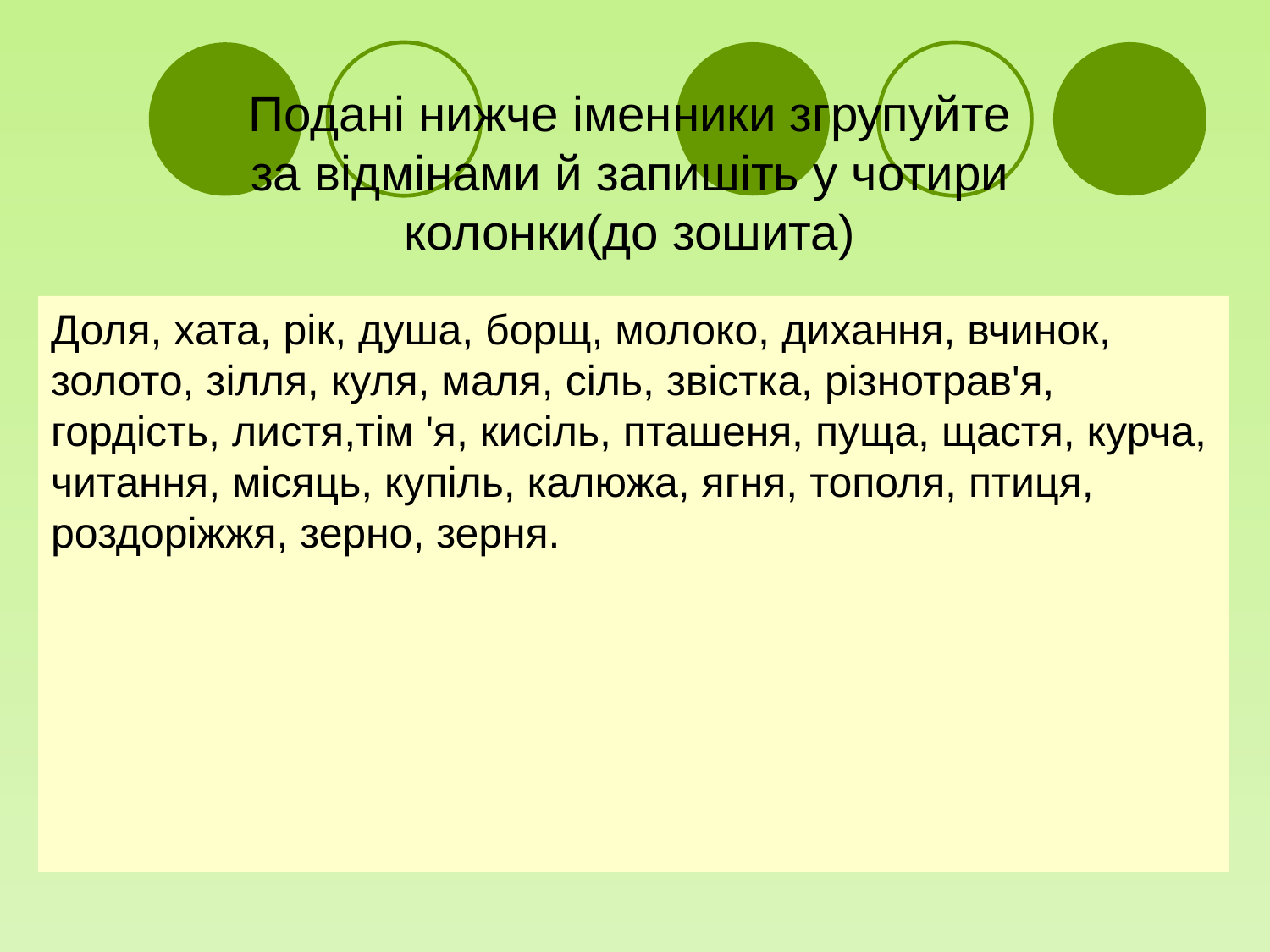

Подані нижче іменники згрупуйте за відмінами й запишіть у чотири колонки(до зошита)
Доля, хата, рік, душа, борщ, молоко, дихання, вчинок, золото, зілля, куля, маля, сіль, звістка, різнотрав'я, гордість, листя,тім 'я, кисіль, пташеня, пуща, щастя, курча, читання, місяць, купіль, калюжа, ягня, тополя, птиця, роздоріжжя, зерно, зерня.